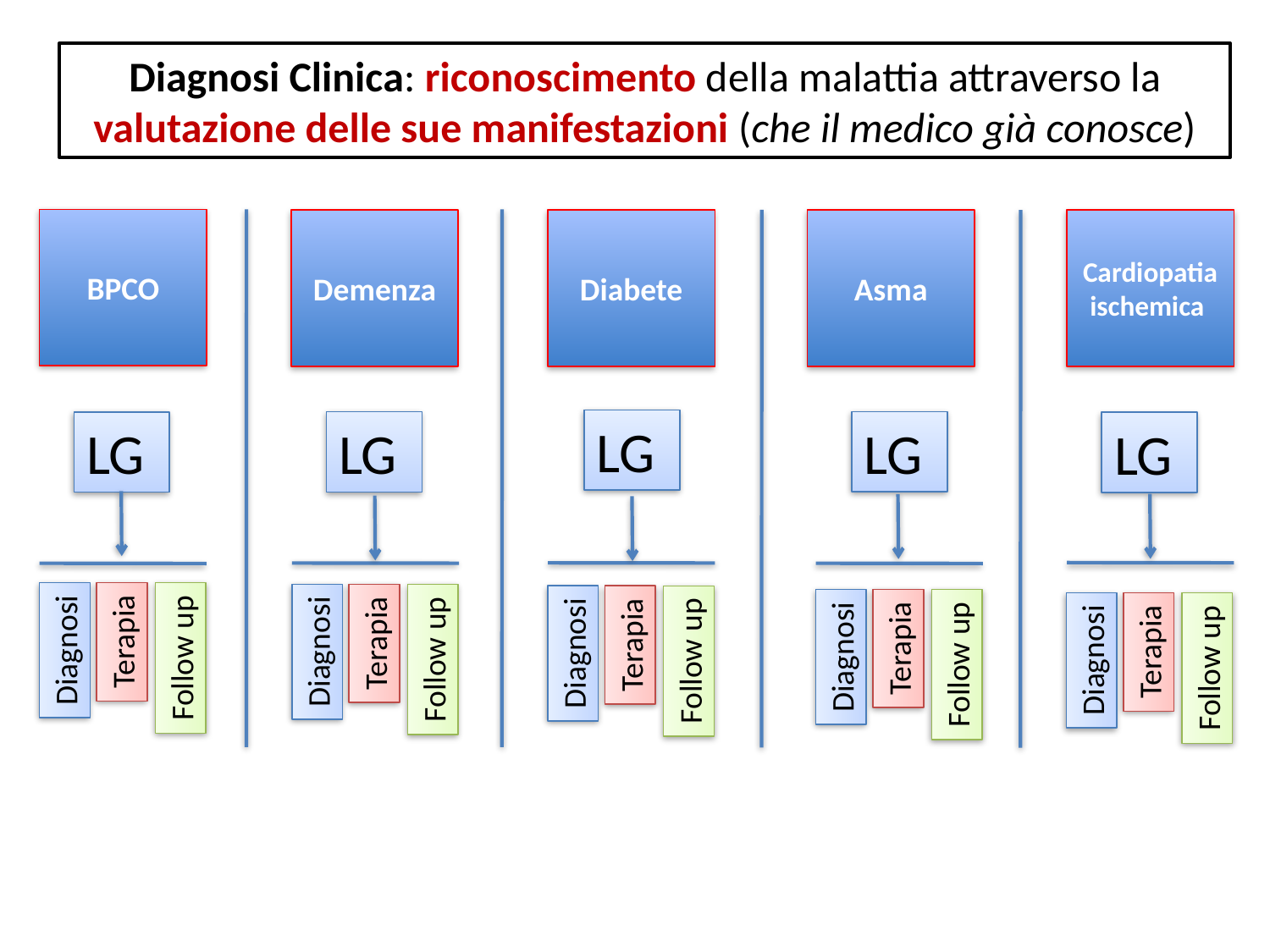

Diagnosi Clinica: riconoscimento della malattia attraverso la valutazione delle sue manifestazioni (che il medico già conosce)
BPCO
Demenza
Diabete
Asma
Cardiopatia
ischemica
LG
LG
LG
LG
LG
Terapia
Terapia
Terapia
Terapia
Diagnosi
Diagnosi
Terapia
Diagnosi
Diagnosi
Follow up
Follow up
Diagnosi
Follow up
Follow up
Follow up